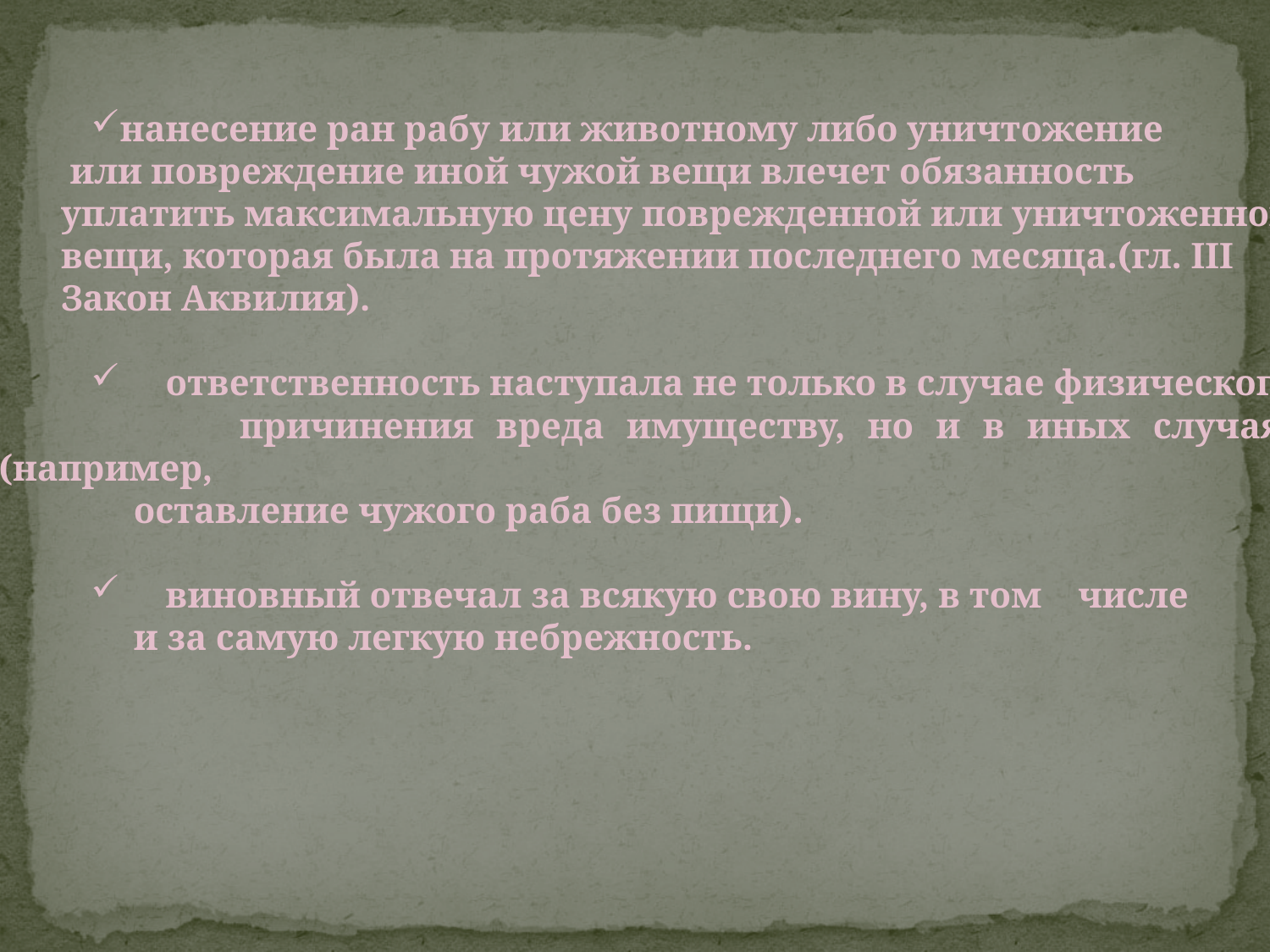

нанесение ран рабу или животному либо уничтожение
 или повреждение иной чужой вещи влечет обязанность
уплатить максимальную цену поврежденной или уничтоженной
вещи, которая была на протяжении последнего месяца.(гл. III
Закон Аквилия).

     ответственность наступала не только в случае физического
        причинения вреда имуществу, но и в иных случаях (например,
        оставление чужого раба без пищи).

     виновный отвечал за всякую свою вину, в том    числе
        и за самую легкую небрежность.